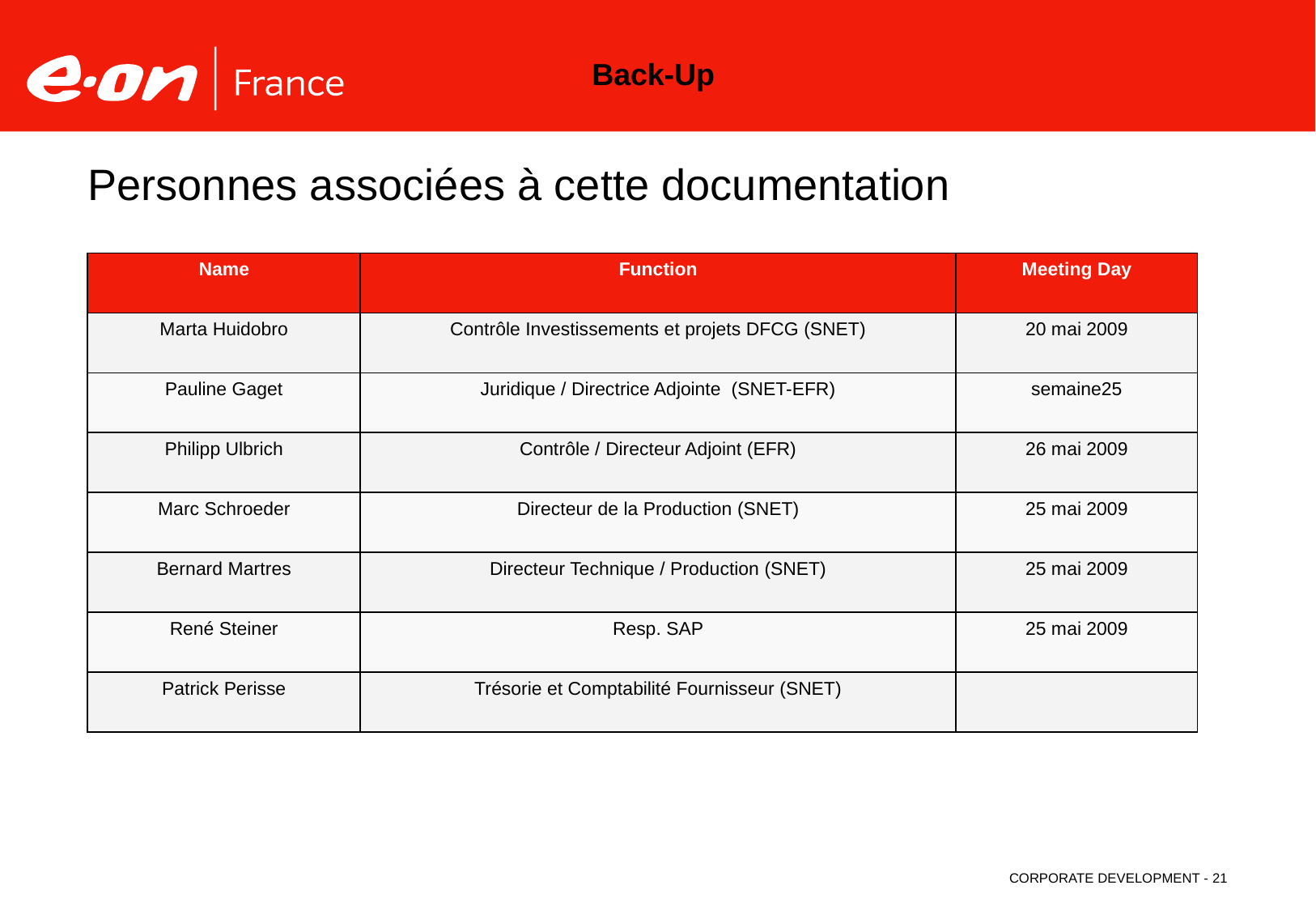

Back-Up
# Personnes associées à cette documentation
| Name | Function | Meeting Day |
| --- | --- | --- |
| Marta Huidobro | Contrôle Investissements et projets DFCG (SNET) | 20 mai 2009 |
| Pauline Gaget | Juridique / Directrice Adjointe (SNET-EFR) | semaine25 |
| Philipp Ulbrich | Contrôle / Directeur Adjoint (EFR) | 26 mai 2009 |
| Marc Schroeder | Directeur de la Production (SNET) | 25 mai 2009 |
| Bernard Martres | Directeur Technique / Production (SNET) | 25 mai 2009 |
| René Steiner | Resp. SAP | 25 mai 2009 |
| Patrick Perisse | Trésorie et Comptabilité Fournisseur (SNET) |  |